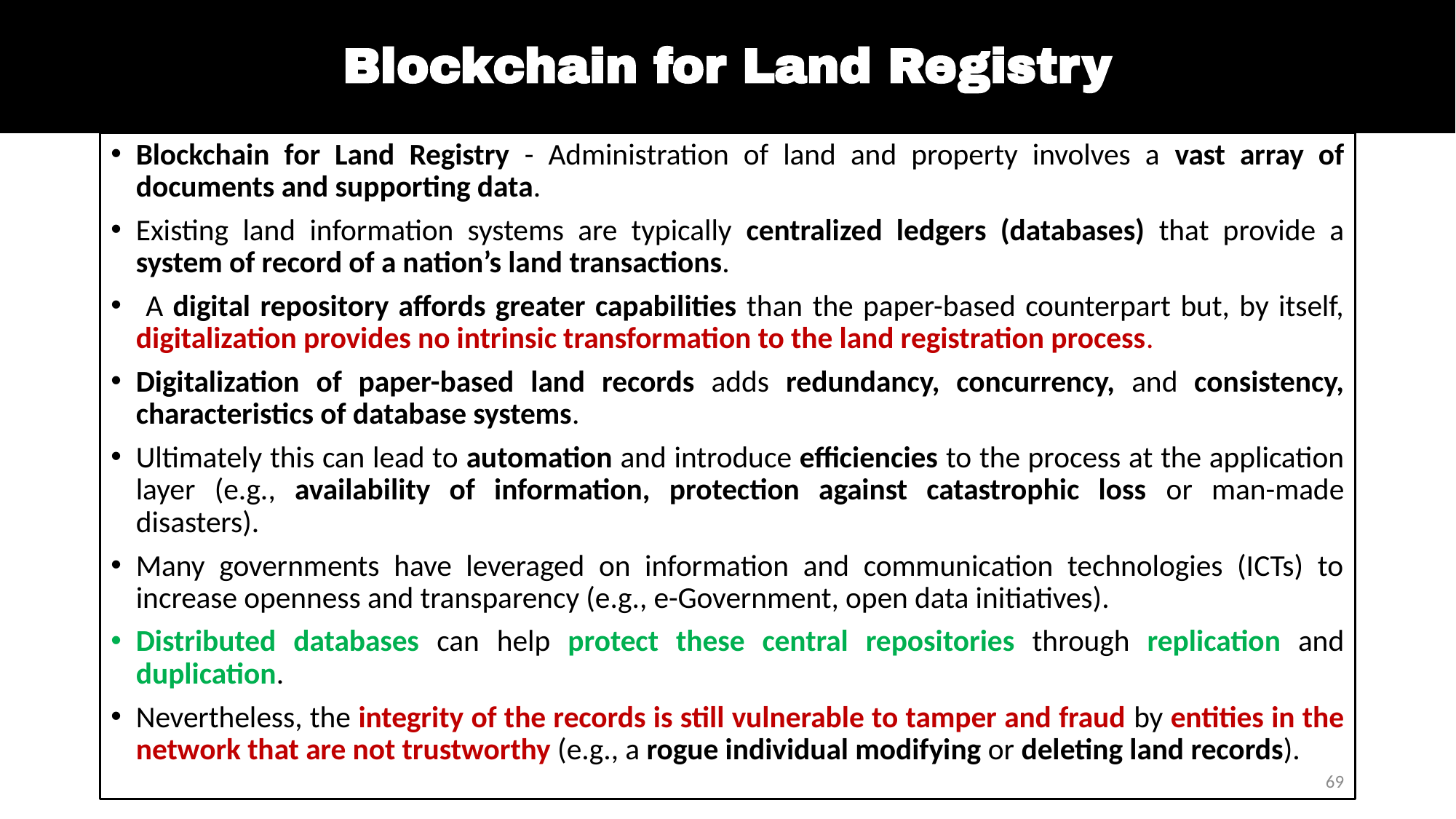

Blockchain for Land Registry
# Blockchain for Land Registry
Blockchain for Land Registry - Administration of land and property involves a vast array of documents and supporting data.
Existing land information systems are typically centralized ledgers (databases) that provide a system of record of a nation’s land transactions.
 A digital repository affords greater capabilities than the paper-based counterpart but, by itself, digitalization provides no intrinsic transformation to the land registration process.
Digitalization of paper-based land records adds redundancy, concurrency, and consistency, characteristics of database systems.
Ultimately this can lead to automation and introduce efficiencies to the process at the application layer (e.g., availability of information, protection against catastrophic loss or man-made disasters).
Many governments have leveraged on information and communication technologies (ICTs) to increase openness and transparency (e.g., e-Government, open data initiatives).
Distributed databases can help protect these central repositories through replication and duplication.
Nevertheless, the integrity of the records is still vulnerable to tamper and fraud by entities in the network that are not trustworthy (e.g., a rogue individual modifying or deleting land records).
69